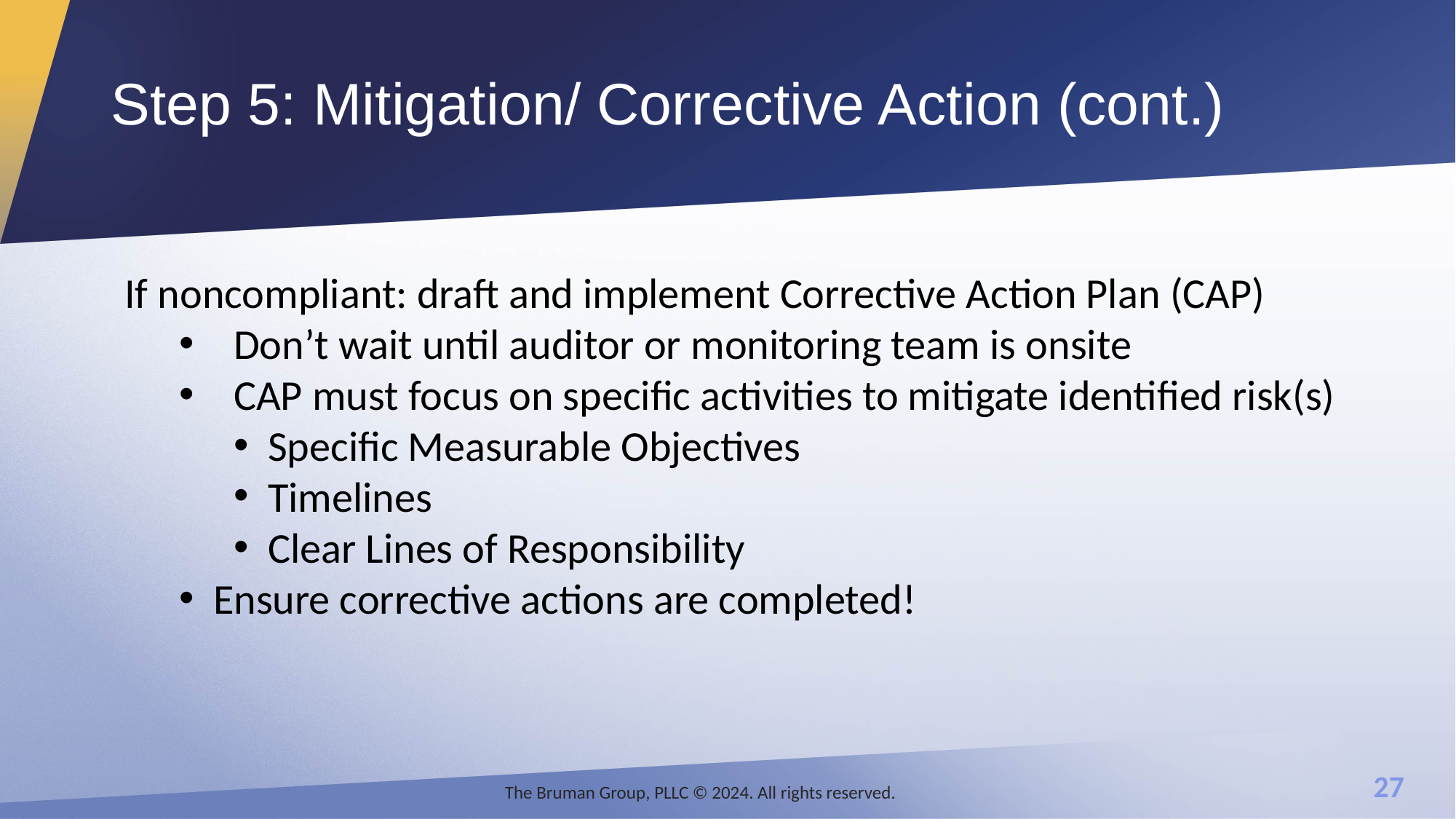

# Step 5: Mitigation/ Corrective Action (cont.)
If noncompliant: draft and implement Corrective Action Plan (CAP)
Don’t wait until auditor or monitoring team is onsite
CAP must focus on specific activities to mitigate identified risk(s)
Specific Measurable Objectives
Timelines
Clear Lines of Responsibility
Ensure corrective actions are completed!
The Bruman Group, PLLC © 2024. All rights reserved.